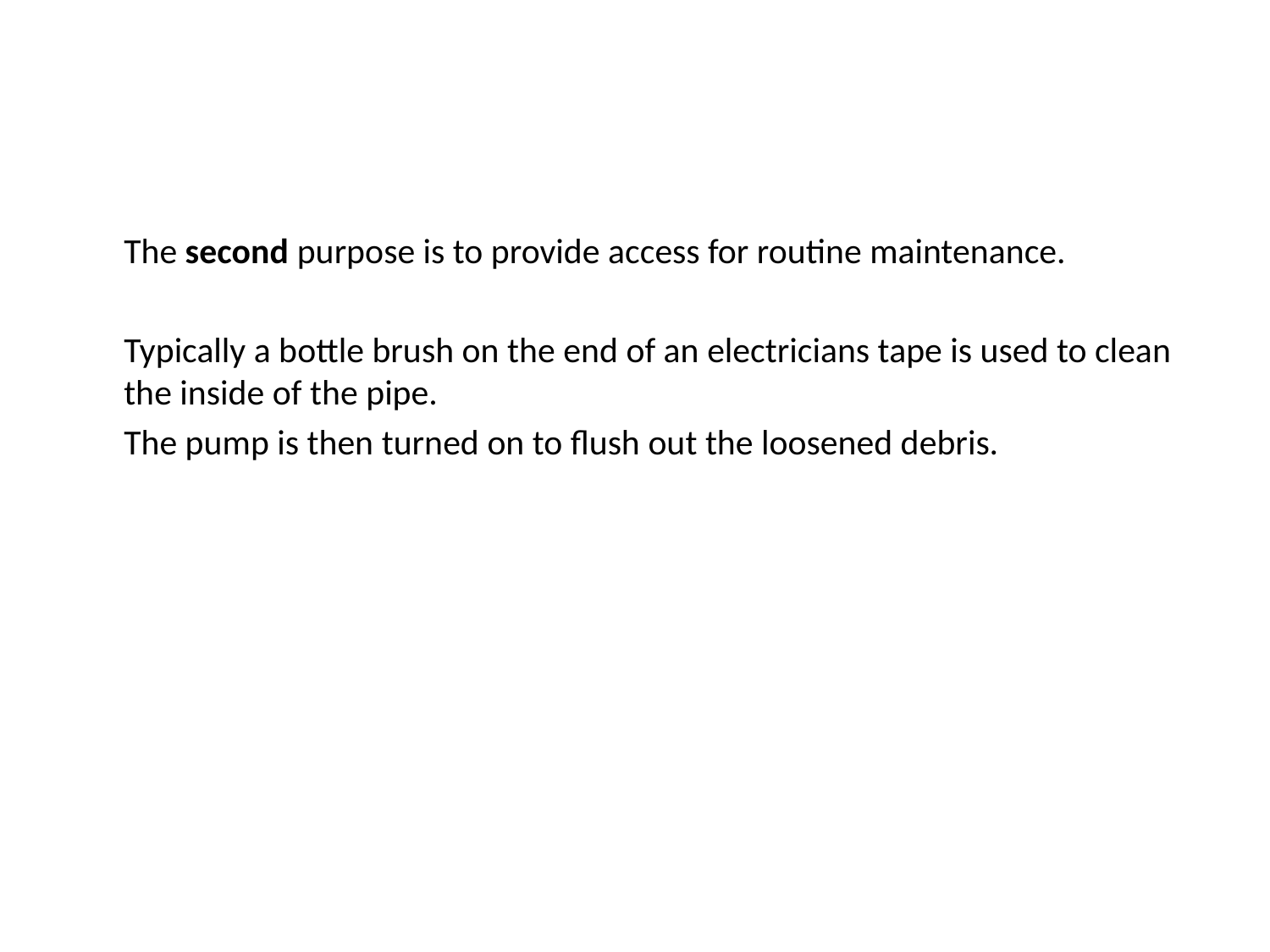

The second purpose is to provide access for routine maintenance.

	Typically a bottle brush on the end of an electricians tape is used to clean the inside of the pipe.
	The pump is then turned on to flush out the loosened debris.